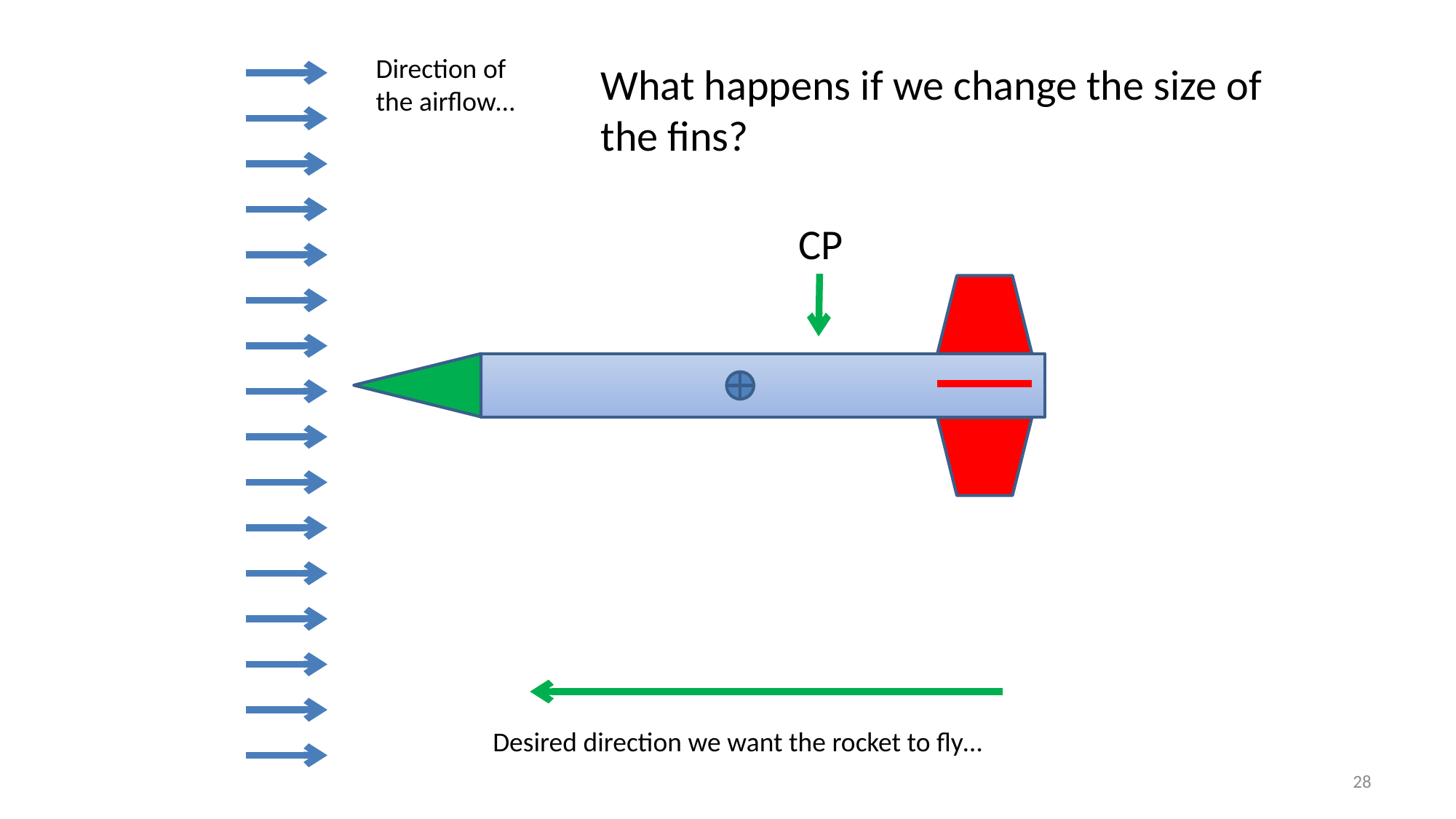

Direction of the airflow…
What happens if we change the size of the fins?

CP

Desired direction we want the rocket to fly…
28